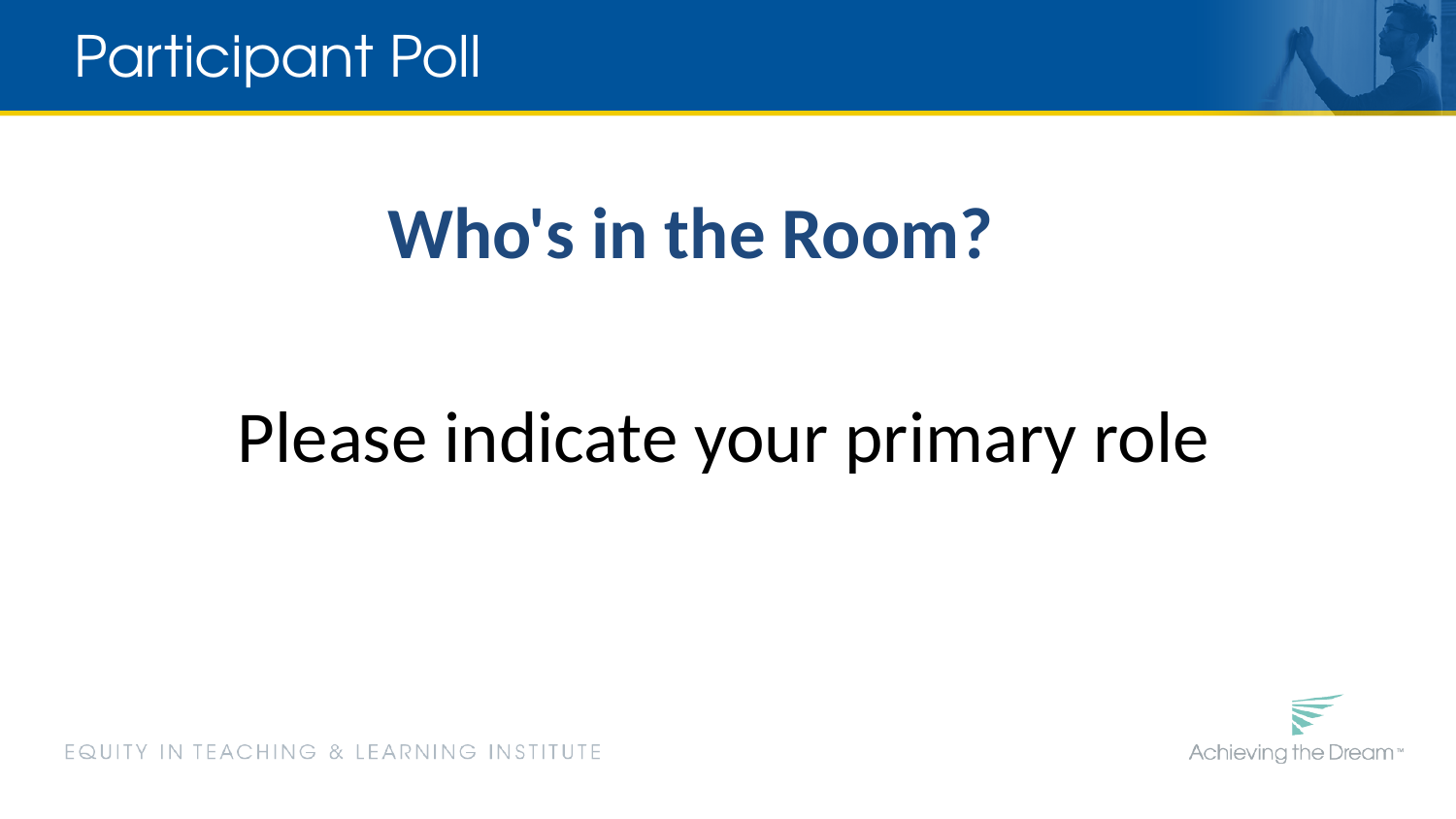

# Participant Poll
Who's in the Room?

Please indicate your primary role